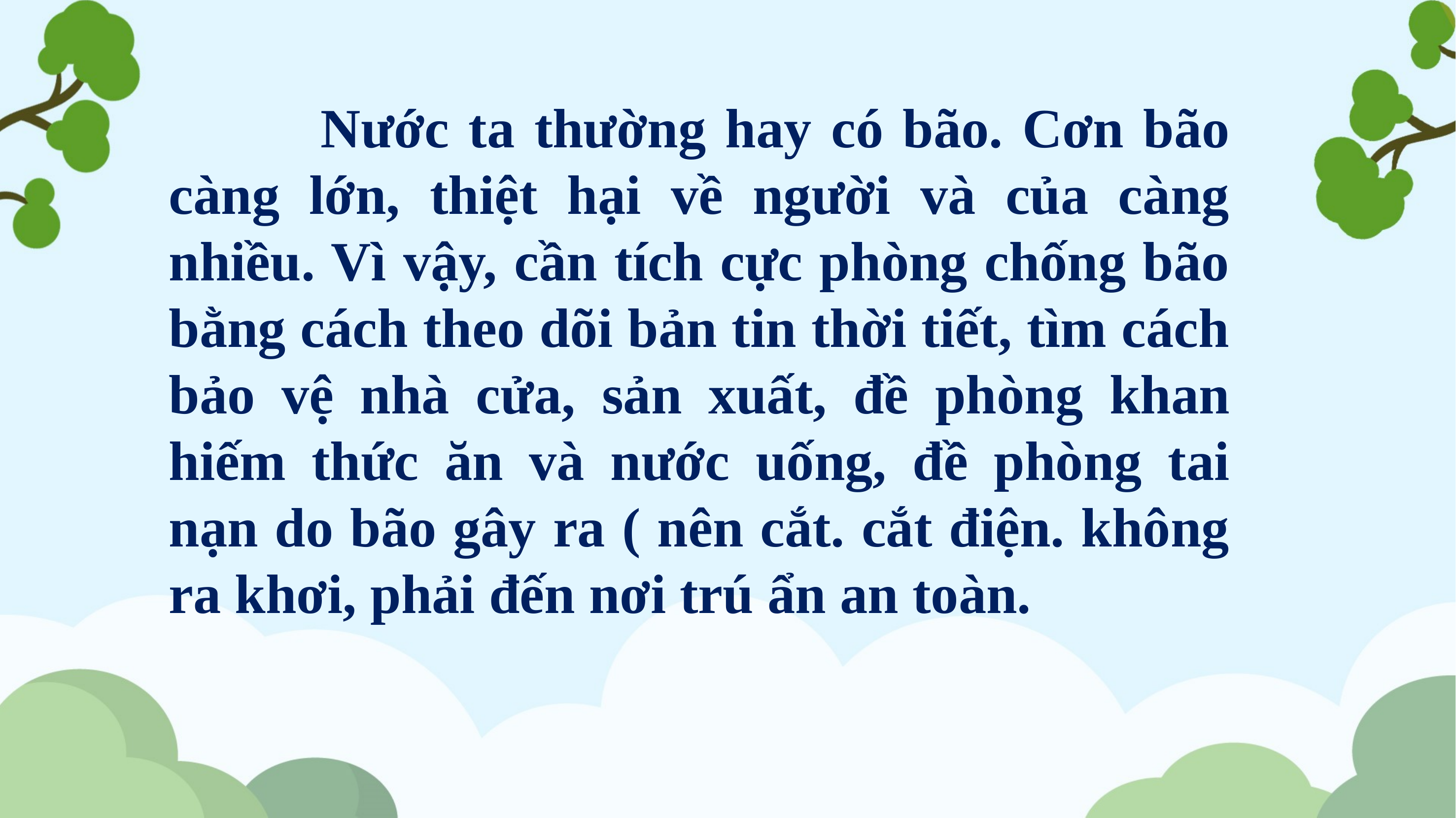

Nước ta thường hay có bão. Cơn bão càng lớn, thiệt hại về người và của càng nhiều. Vì vậy, cần tích cực phòng chống bão bằng cách theo dõi bản tin thời tiết, tìm cách bảo vệ nhà cửa, sản xuất, đề phòng khan hiếm thức ăn và nước uống, đề phòng tai nạn do bão gây ra ( nên cắt. cắt điện. không ra khơi, phải đến nơi trú ẩn an toàn.